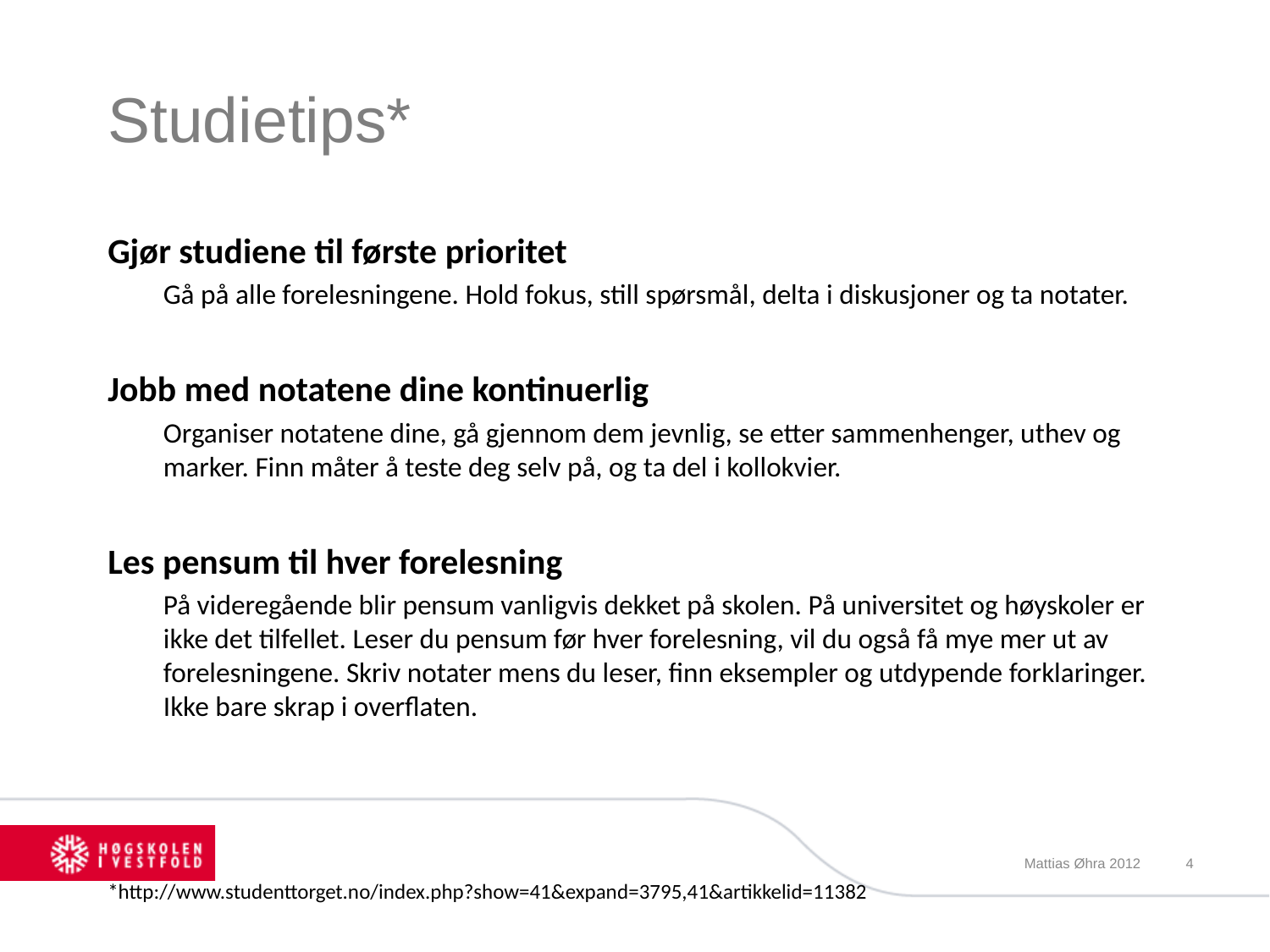

# Studietips*
Gjør studiene til første prioritet
Gå på alle forelesningene. Hold fokus, still spørsmål, delta i diskusjoner og ta notater.

Jobb med notatene dine kontinuerlig
Organiser notatene dine, gå gjennom dem jevnlig, se etter sammenhenger, uthev og marker. Finn måter å teste deg selv på, og ta del i kollokvier.

Les pensum til hver forelesning
På videregående blir pensum vanligvis dekket på skolen. På universitet og høyskoler er ikke det tilfellet. Leser du pensum før hver forelesning, vil du også få mye mer ut av forelesningene. Skriv notater mens du leser, finn eksempler og utdypende forklaringer. Ikke bare skrap i overflaten.
*http://www.studenttorget.no/index.php?show=41&expand=3795,41&artikkelid=11382

Mattias Øhra 2012
4